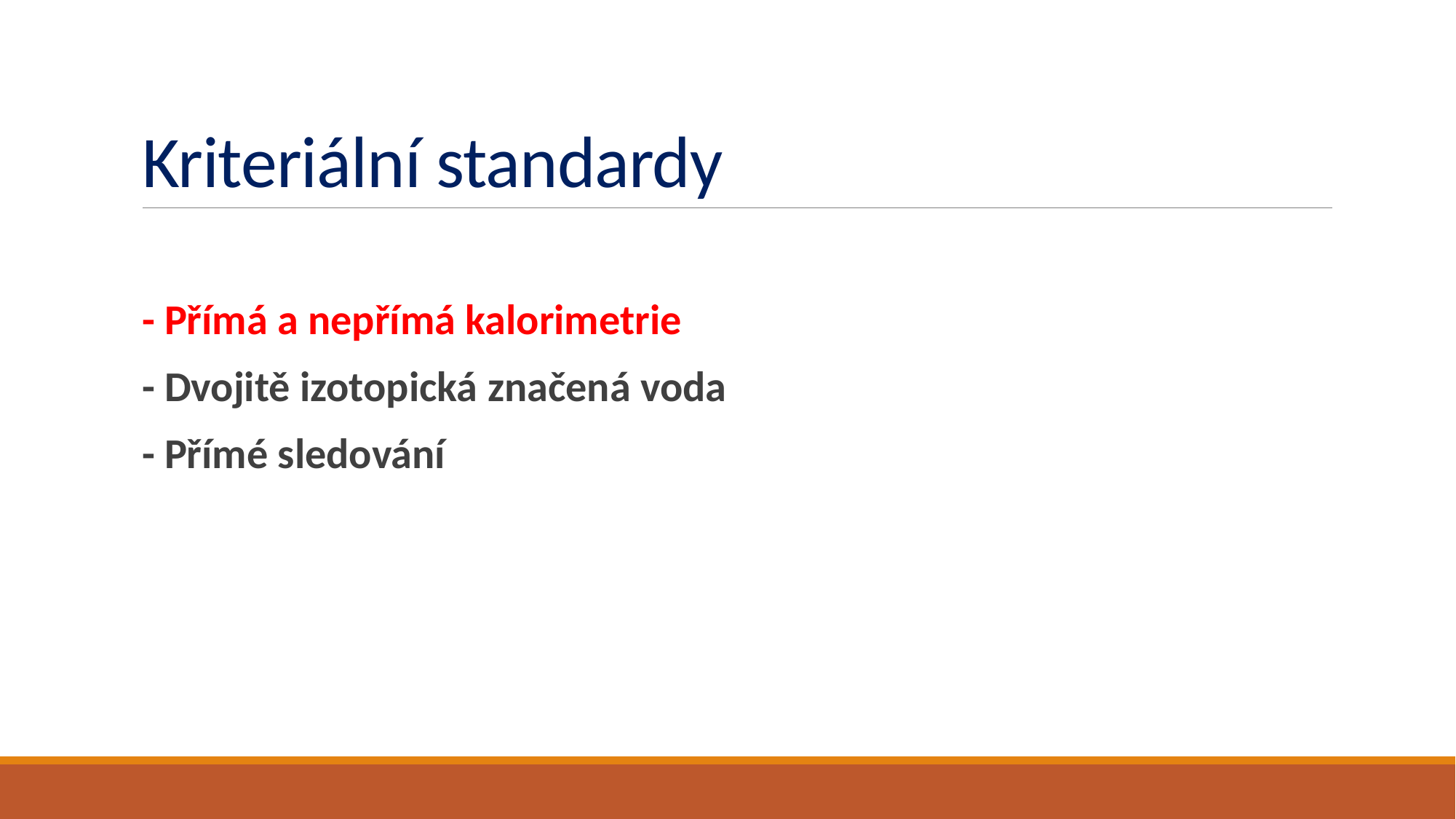

# Kriteriální standardy

- Přímá a nepřímá kalorimetrie
- Dvojitě izotopická značená voda
- Přímé sledování